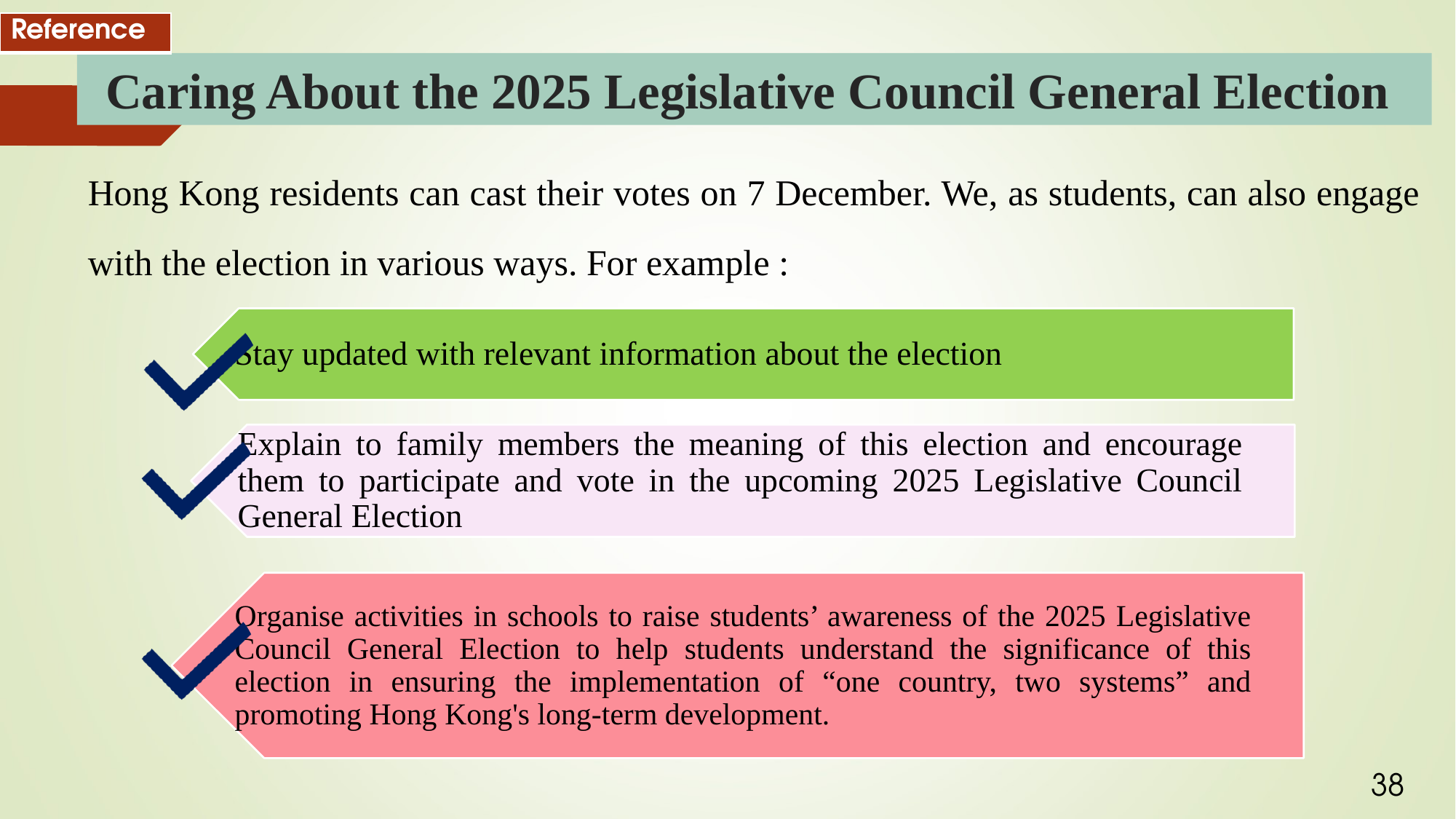

| Reference |
| --- |
# Caring About the 2025 Legislative Council General Election
Hong Kong residents can cast their votes on 7 December. We, as students, can also engage with the election in various ways. For example :

Stay updated with relevant information about the election
Explain to family members the meaning of this election and encourage them to participate and vote in the upcoming 2025 Legislative Council General Election
Organise activities in schools to raise students’ awareness of the 2025 Legislative Council General Election to help students understand the significance of this election in ensuring the implementation of “one country, two systems” and promoting Hong Kong's long-term development.
38